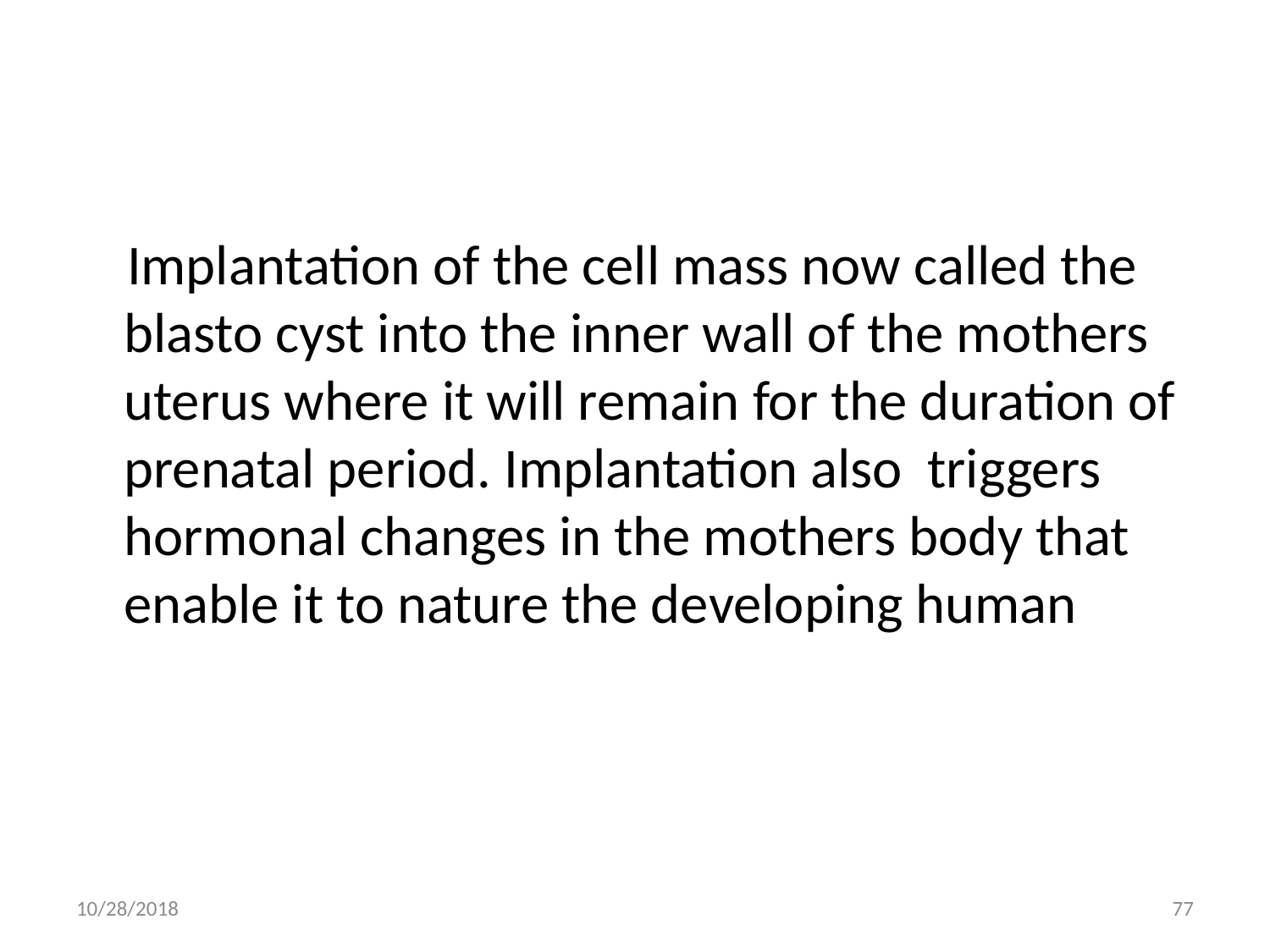

#
    Implantation of the cell mass now called the blasto cyst into the inner wall of the mothers uterus where it will remain for the duration of prenatal period. Implantation also  triggers hormonal changes in the mothers body that enable it to nature the developing human
10/28/2018
77